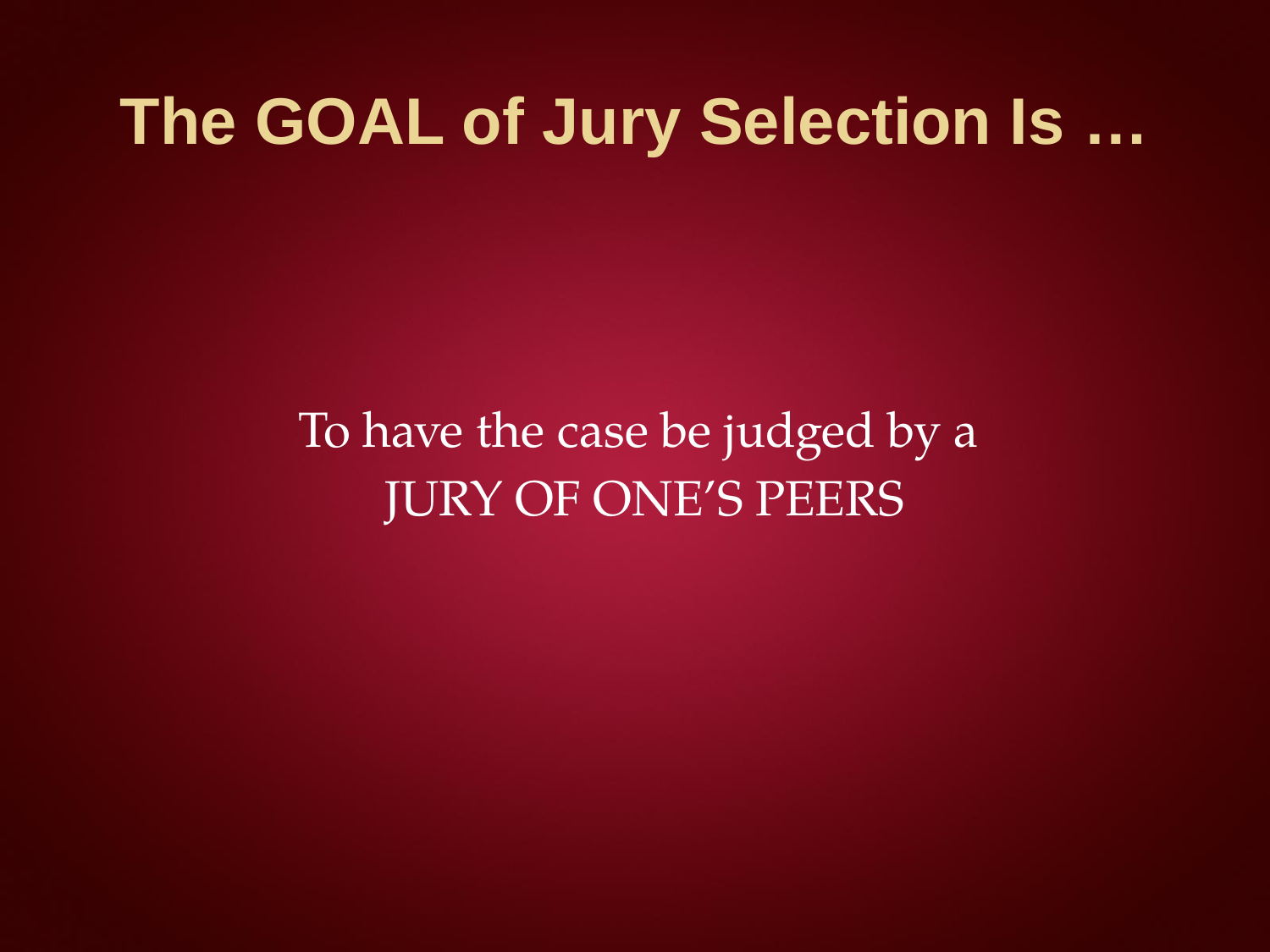

# The GOAL of Jury Selection Is …
To have the case be judged by a
JURY OF ONE’S PEERS